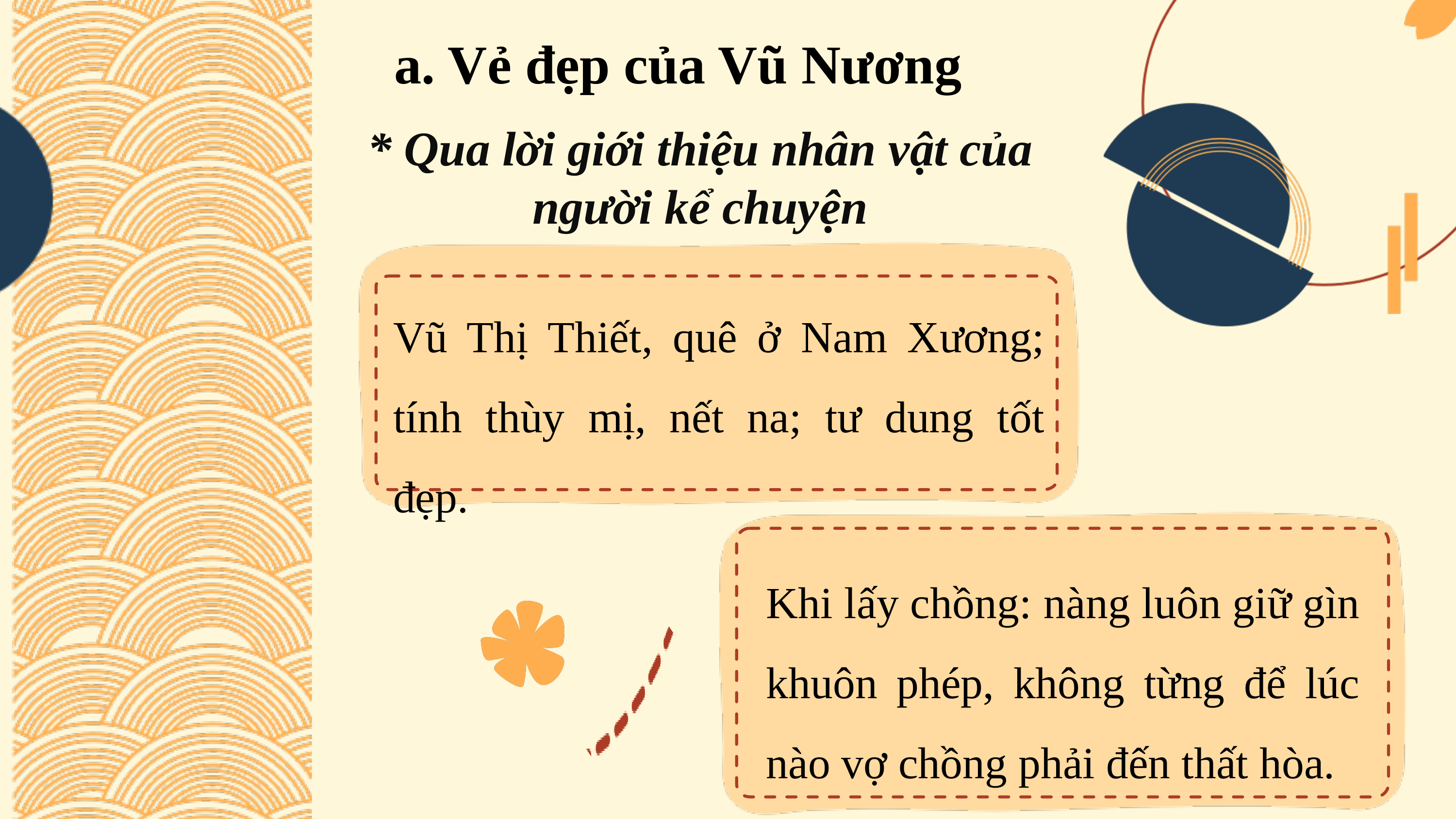

a. Vẻ đẹp của Vũ Nương
* Qua lời giới thiệu nhân vật của người kể chuyện

Vũ Thị Thiết, quê ở Nam Xương; tính thùy mị, nết na; tư dung tốt đẹp.

Khi lấy chồng: nàng luôn giữ gìn khuôn phép, không từng để lúc nào vợ chồng phải đến thất hòa.